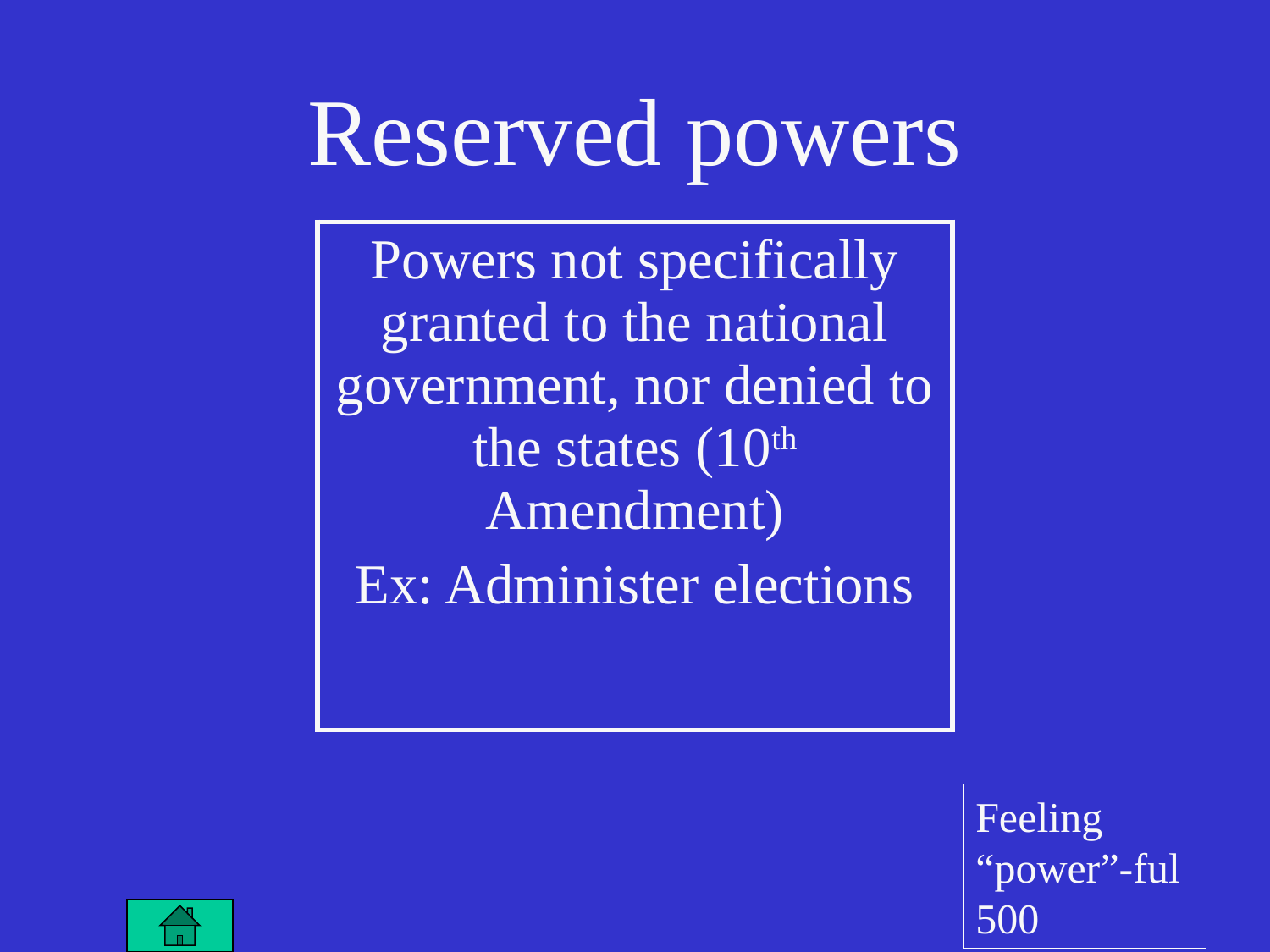

# Reserved powers
| Powers not specifically granted to the national government, nor denied to the states (10th Amendment) Ex: Administer elections |
| --- |
Feeling “power”-ful 500